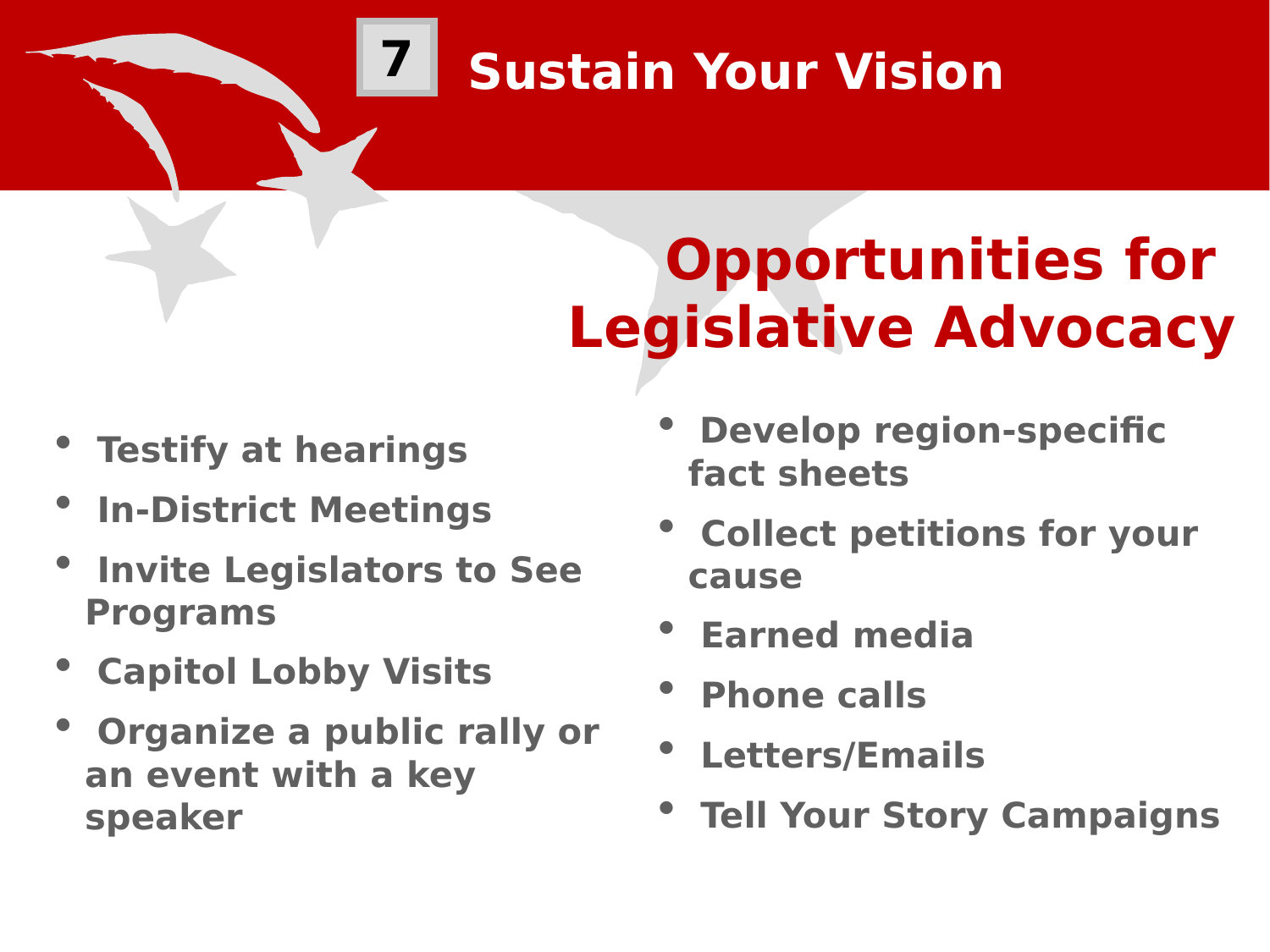

7
Sustain Your Vision

Opportunities for
Legislative Advocacy
 Develop region-specific fact sheets
 Collect petitions for your cause
 Earned media
 Phone calls
 Letters/Emails
 Tell Your Story Campaigns
 Testify at hearings
 In-District Meetings
 Invite Legislators to See Programs
 Capitol Lobby Visits
 Organize a public rally or an event with a key speaker